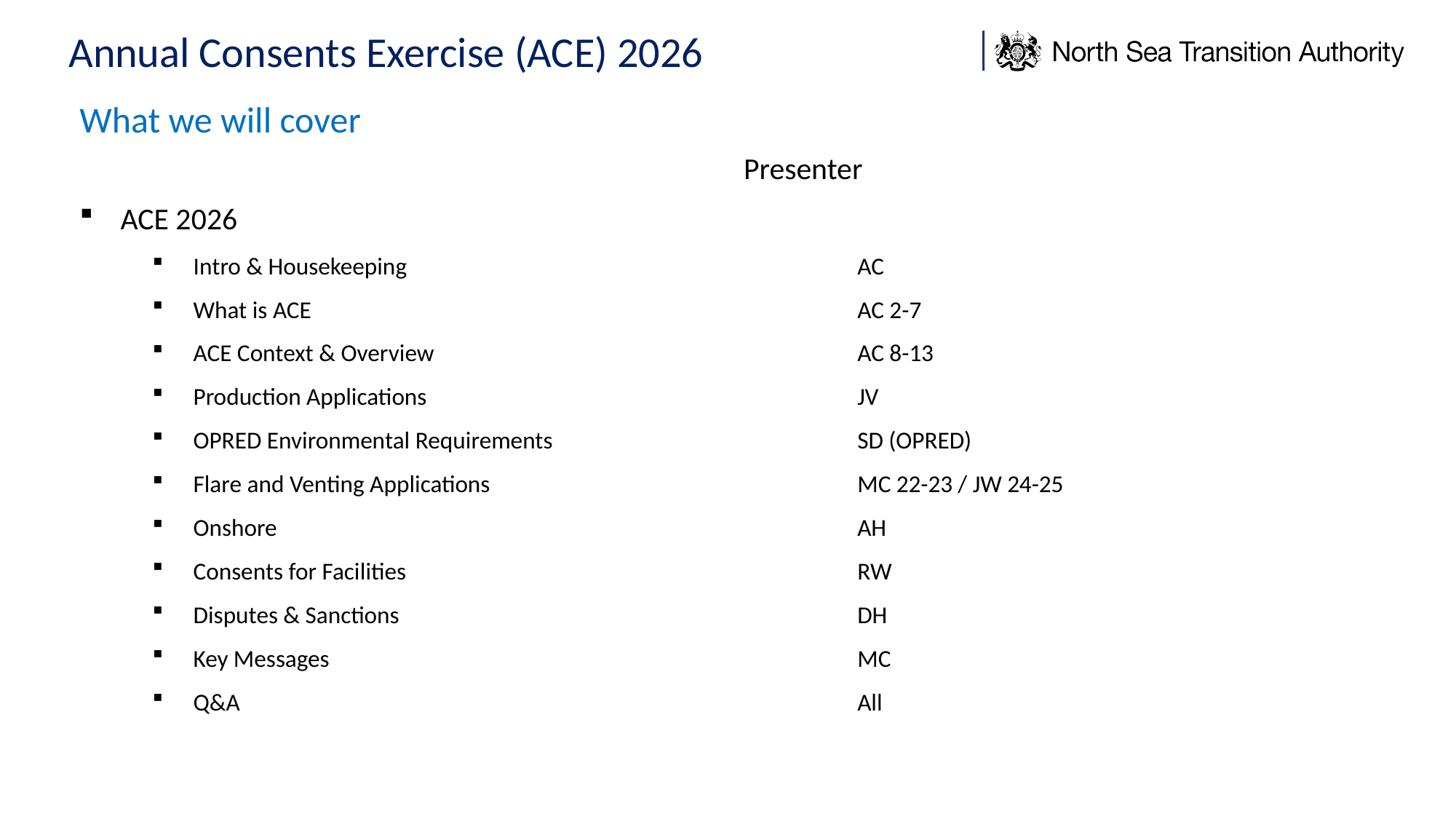

# Annual Consents Exercise (ACE) 2026
What we will cover
	Presenter
ACE 2026
Intro & Housekeeping	AC
What is ACE	AC 2-7
ACE Context & Overview	AC 8-13
Production Applications	JV
OPRED Environmental Requirements	SD (OPRED)
Flare and Venting Applications	MC 22-23 / JW 24-25
Onshore 	AH
Consents for Facilities	RW
Disputes & Sanctions	DH
Key Messages	MC
Q&A	All